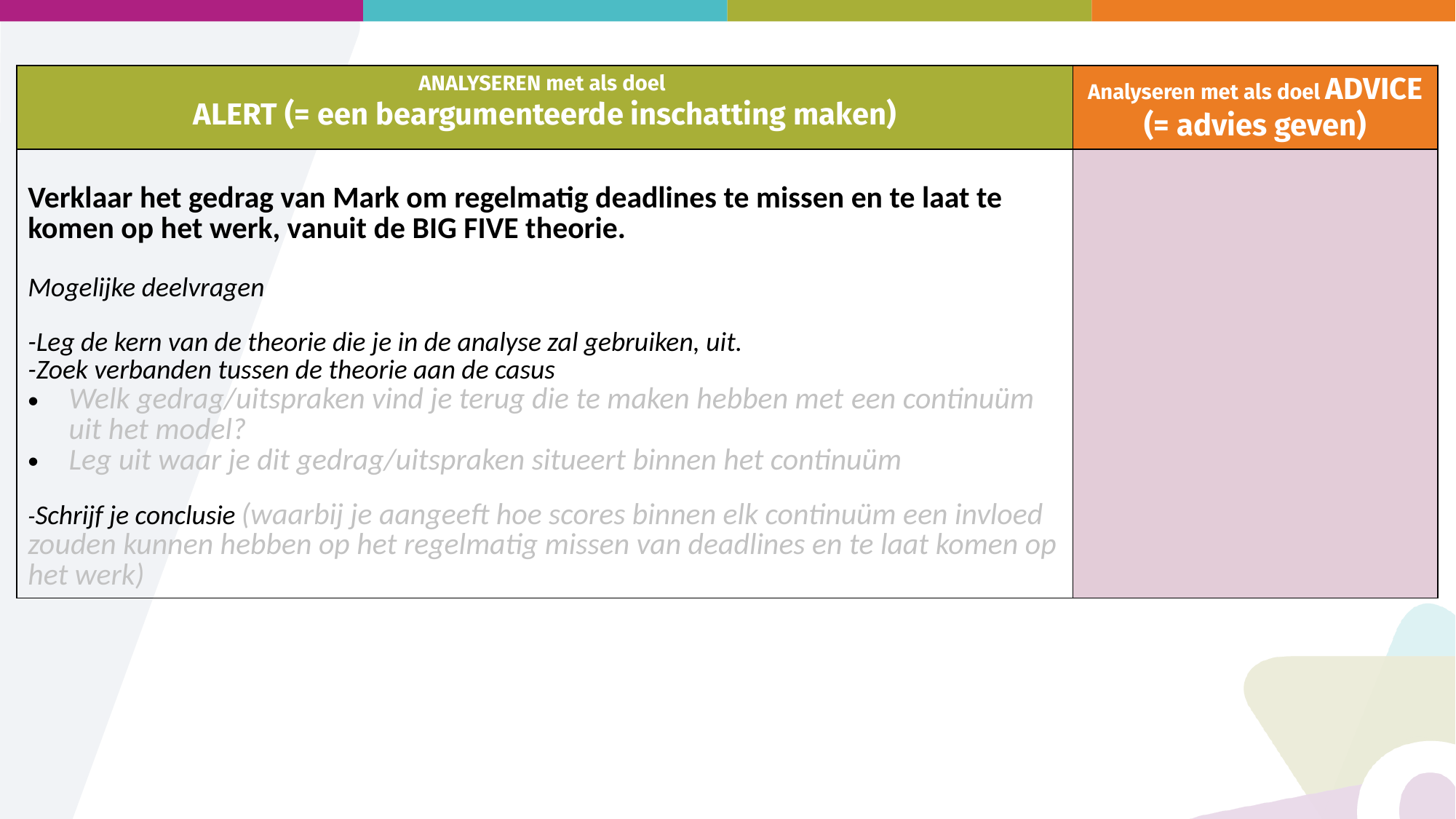

| ANALYSEREN met als doel ALERT (= een beargumenteerde inschatting maken) | Analyseren met als doel ADVICE (= advies geven) |
| --- | --- |
| Verklaar het gedrag van Mark om regelmatig deadlines te missen en te laat te komen op het werk, vanuit de BIG FIVE theorie. Mogelijke deelvragen -Leg de kern van de theorie die je in de analyse zal gebruiken, uit. -Zoek verbanden tussen de theorie aan de casus Welk gedrag/uitspraken vind je terug die te maken hebben met een continuüm uit het model? Leg uit waar je dit gedrag/uitspraken situeert binnen het continuüm -Schrijf je conclusie (waarbij je aangeeft hoe scores binnen elk continuüm een invloed zouden kunnen hebben op het regelmatig missen van deadlines en te laat komen op het werk) |  |